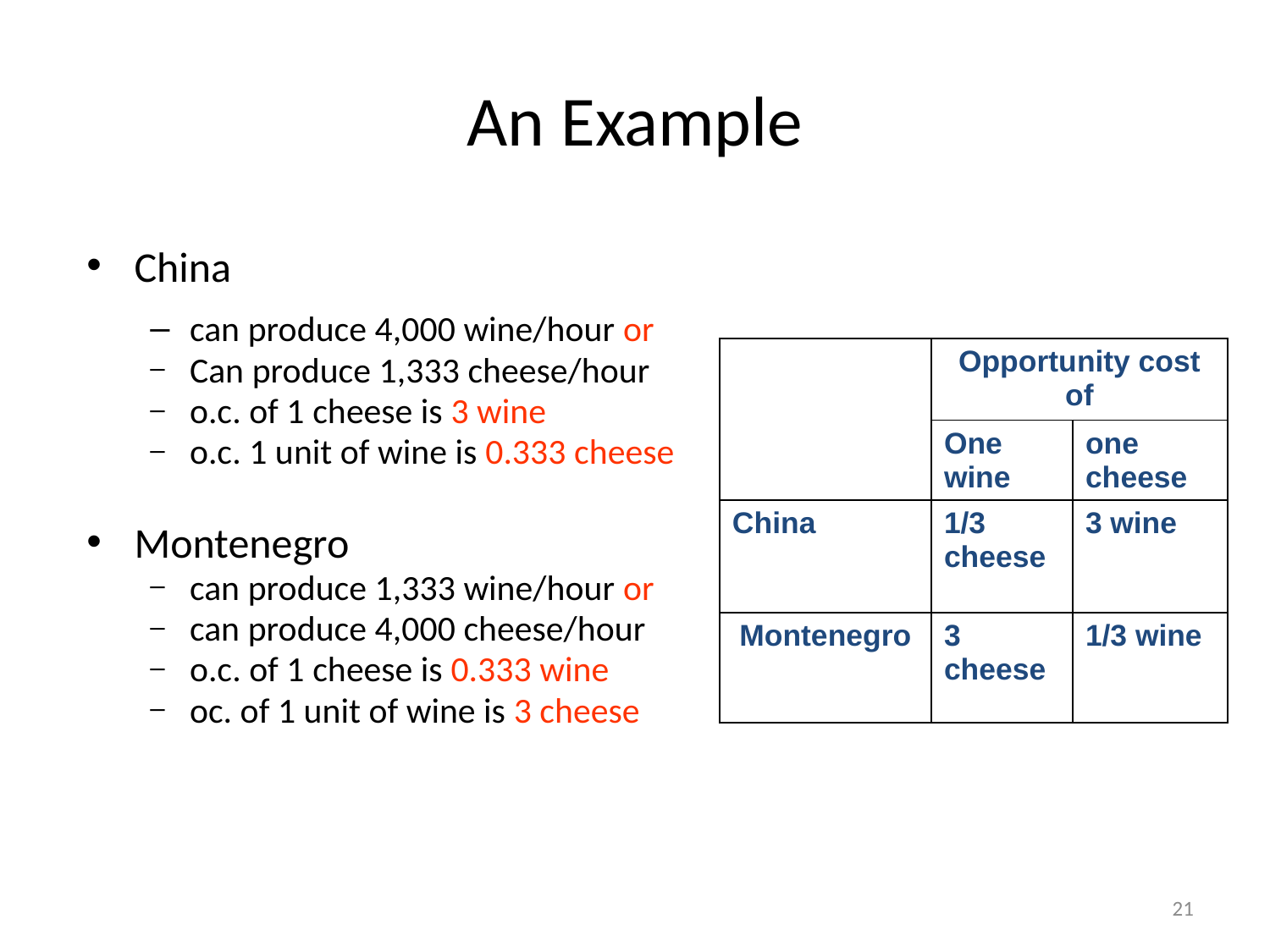

# An Example
China
can produce 4,000 wine/hour or
Can produce 1,333 cheese/hour
o.c. of 1 cheese is 3 wine
o.c. 1 unit of wine is 0.333 cheese
Montenegro
can produce 1,333 wine/hour or
can produce 4,000 cheese/hour
o.c. of 1 cheese is 0.333 wine
oc. of 1 unit of wine is 3 cheese
|  | Opportunity cost of |  |
| --- | --- | --- |
|  | One wine | one cheese |
| China | 1/3 cheese | 3 wine |
| Montenegro | 3 cheese | 1/3 wine |

21